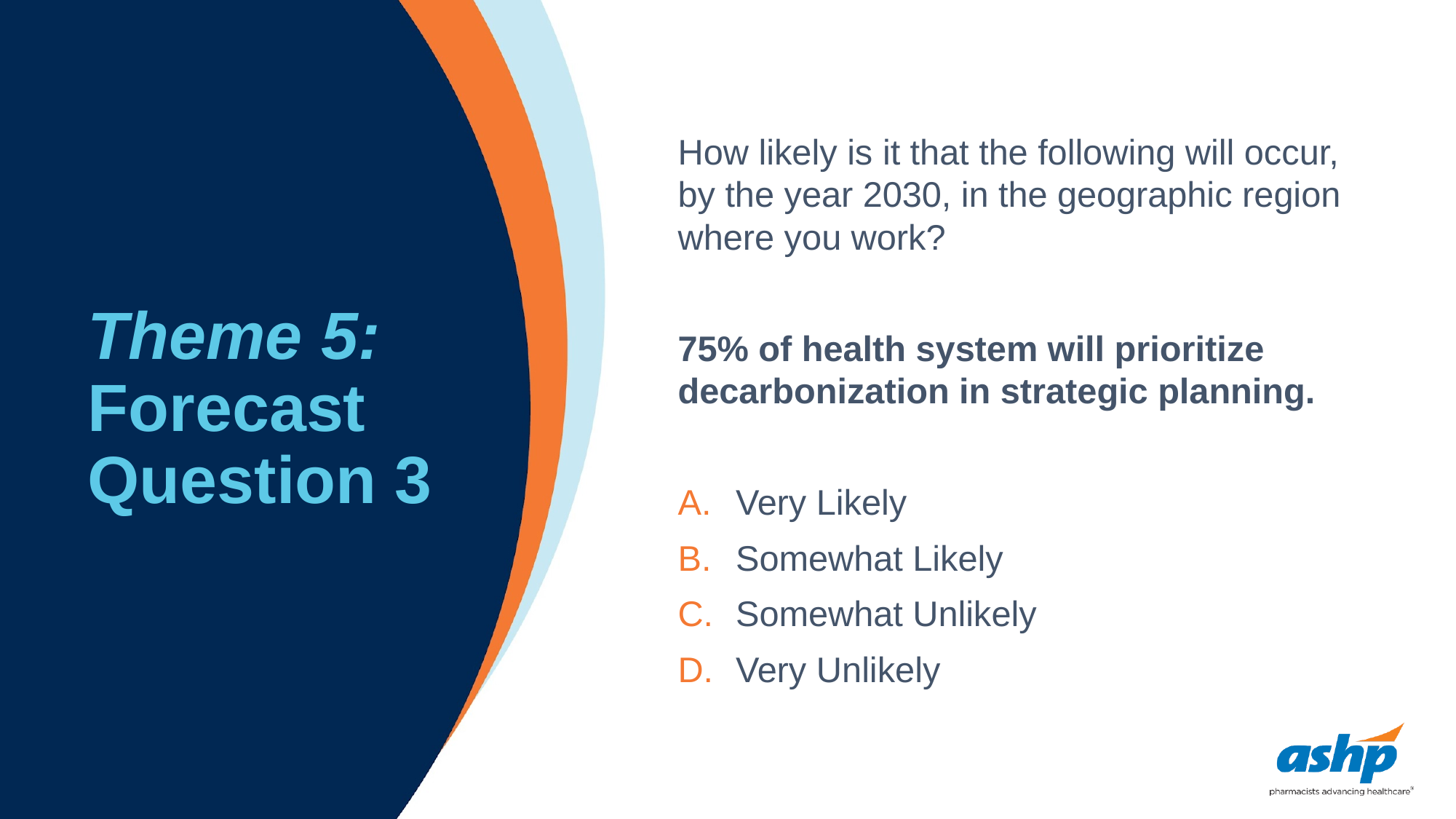

# Theme 5: Forecast Question 3
How likely is it that the following will occur, by the year 2030, in the geographic region where you work?

75% of health system will prioritize decarbonization in strategic planning.

Very Likely
Somewhat Likely
Somewhat Unlikely
Very Unlikely